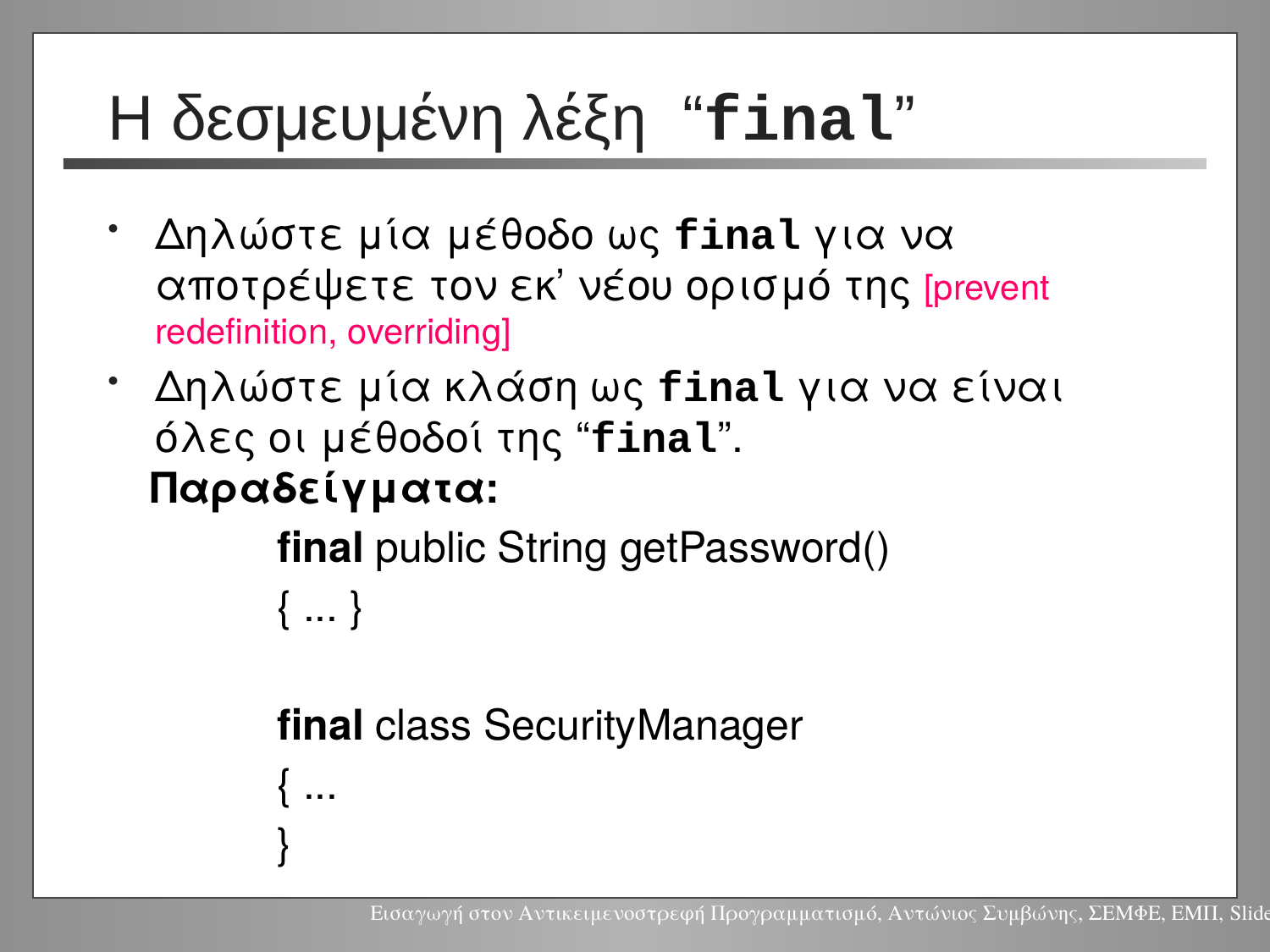

# Η δεσμευμένη λέξη  “final”
Δηλώστε μία μέθοδο ως final για να αποτρέψετε τον εκ’ νέου ορισμό της [prevent redefinition, overriding]
Δηλώστε μία κλάση ως final για να είναι όλες οι μέθοδοί της “final”.
Παραδείγματα:
	final public String getPassword()
	{ ... }

	final class SecurityManager
	{ ...
	}